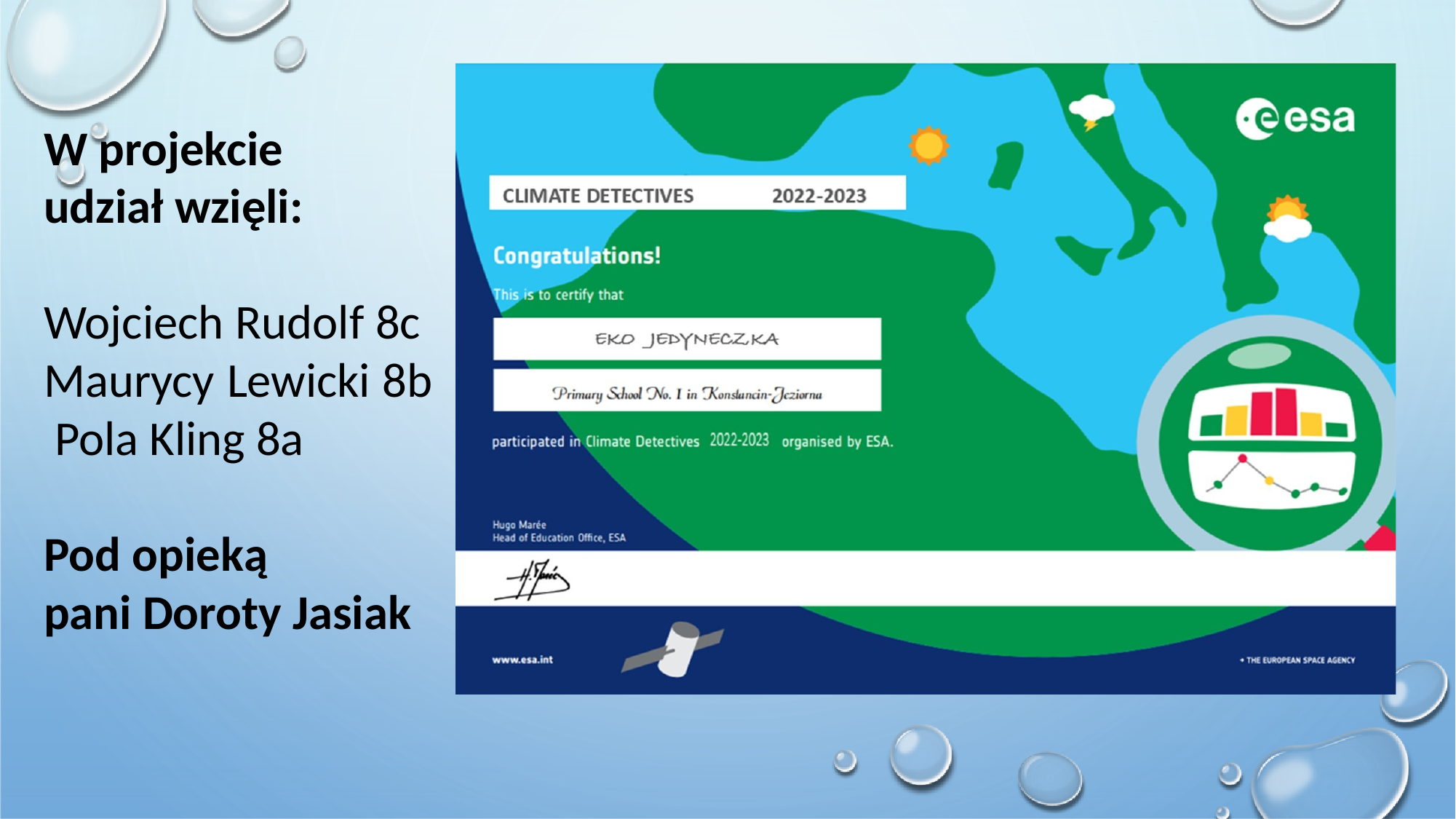

W projekcie
udział wzięli:

Wojciech Rudolf 8c  Maurycy Lewicki 8b  Pola Kling 8a

Pod opieką
pani Doroty Jasiak